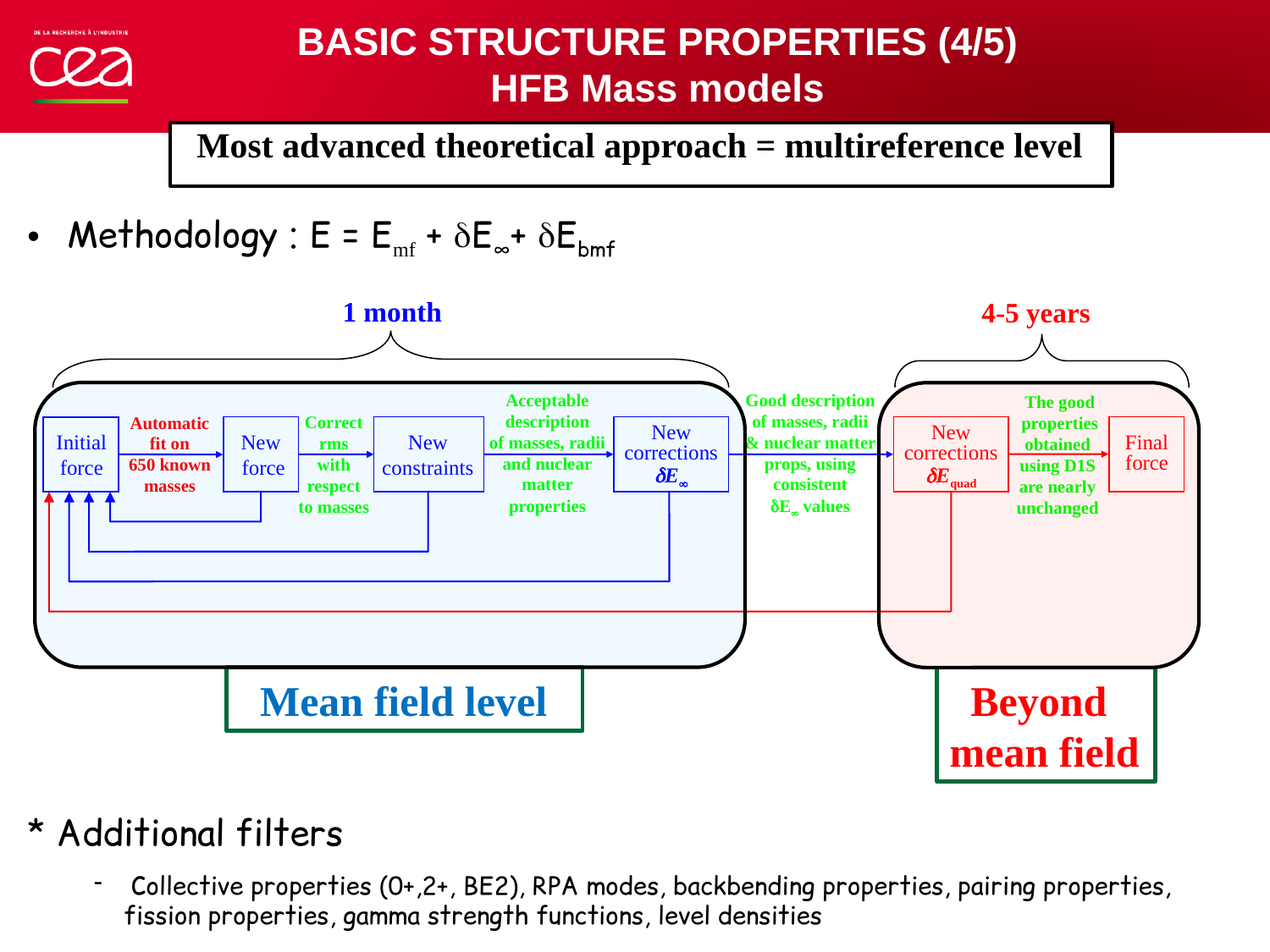

BASIC STRUCTURE PROPERTIES (4/5)
HFB Mass models

Most advanced theoretical approach = multireference level

Methodology : E = Emf + dE∞+ dEbmf

* Additional filters

   1 month
4-5 years

Acceptable description
of masses, radii
and nuclear
matter
properties
Good description
of masses, radii
& nuclear matter props, using consistent
dE∞ values

 The good
 properties
obtained
using D1S
are nearly
unchanged
Correct
rms
with respect
to masses
Automatic
fit on
650 known
masses

New
 force

New
constraints

New
corrections
dE∞

New
corrections
dEquad

Final
force
Initial
force

  Mean field level
  Beyond
mean field
 Collective properties (0+,2+, BE2), RPA modes, backbending properties, pairing properties, fission properties, gamma strength functions, level densities